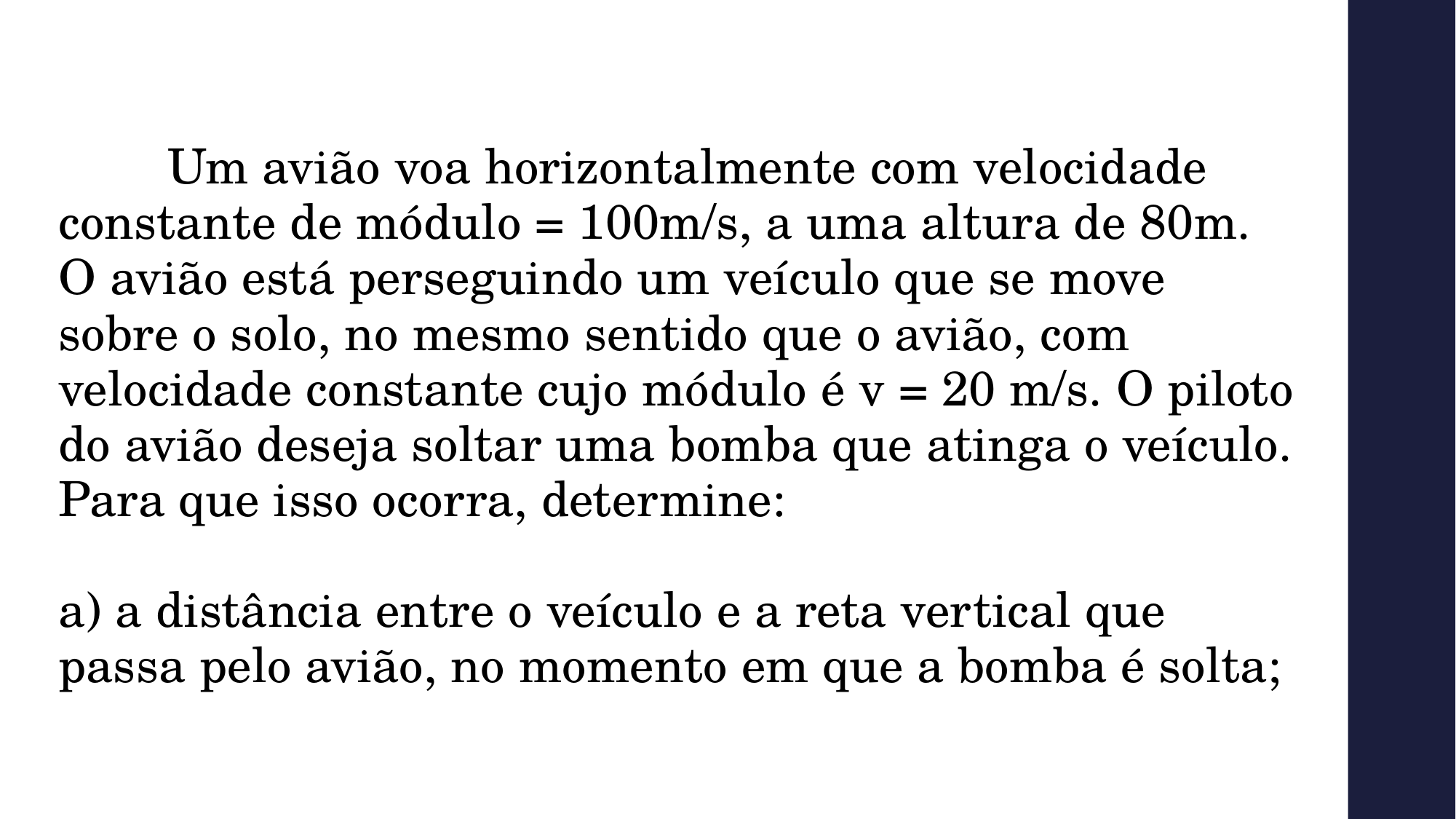

#
	Um avião voa horizontalmente com velocidade constante de módulo = 100m/s, a uma altura de 80m. O avião está perseguindo um veículo que se move sobre o solo, no mesmo sentido que o avião, com velocidade constante cujo módulo é v = 20 m/s. O piloto do avião deseja soltar uma bomba que atinga o veículo. Para que isso ocorra, determine:
a) a distância entre o veículo e a reta vertical que passa pelo avião, no momento em que a bomba é solta;